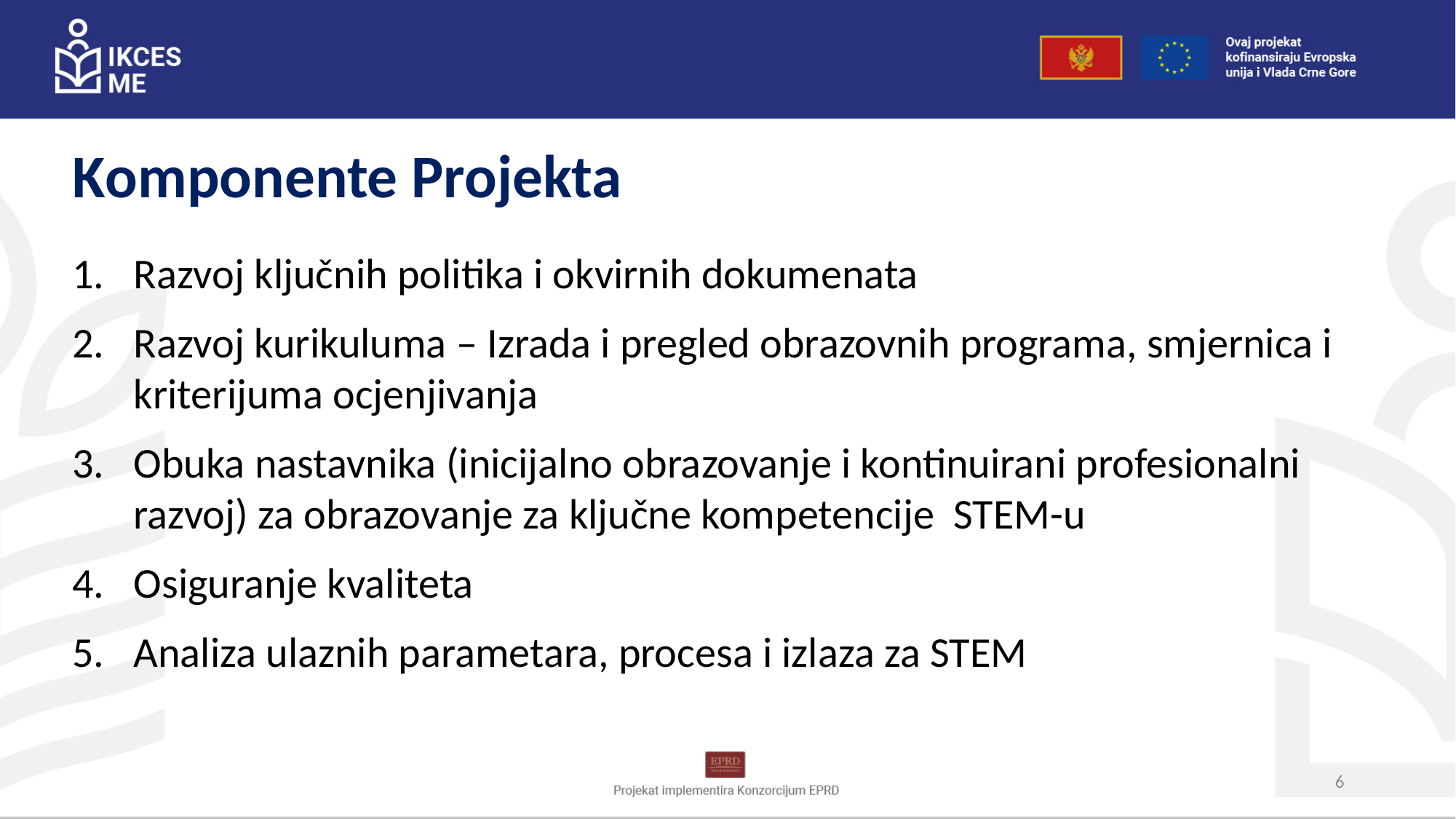

Komponente Projekta
Razvoj ključnih politika i okvirnih dokumenata

Razvoj kurikuluma – Izrada i pregled obrazovnih programa, smjernica i kriterijuma ocjenjivanja

Obuka nastavnika (inicijalno obrazovanje i kontinuirani profesionalni razvoj) za obrazovanje za ključne kompetencije  STEM-u

Osiguranje kvaliteta

Analiza ulaznih parametara, procesa i izlaza za STEM
6